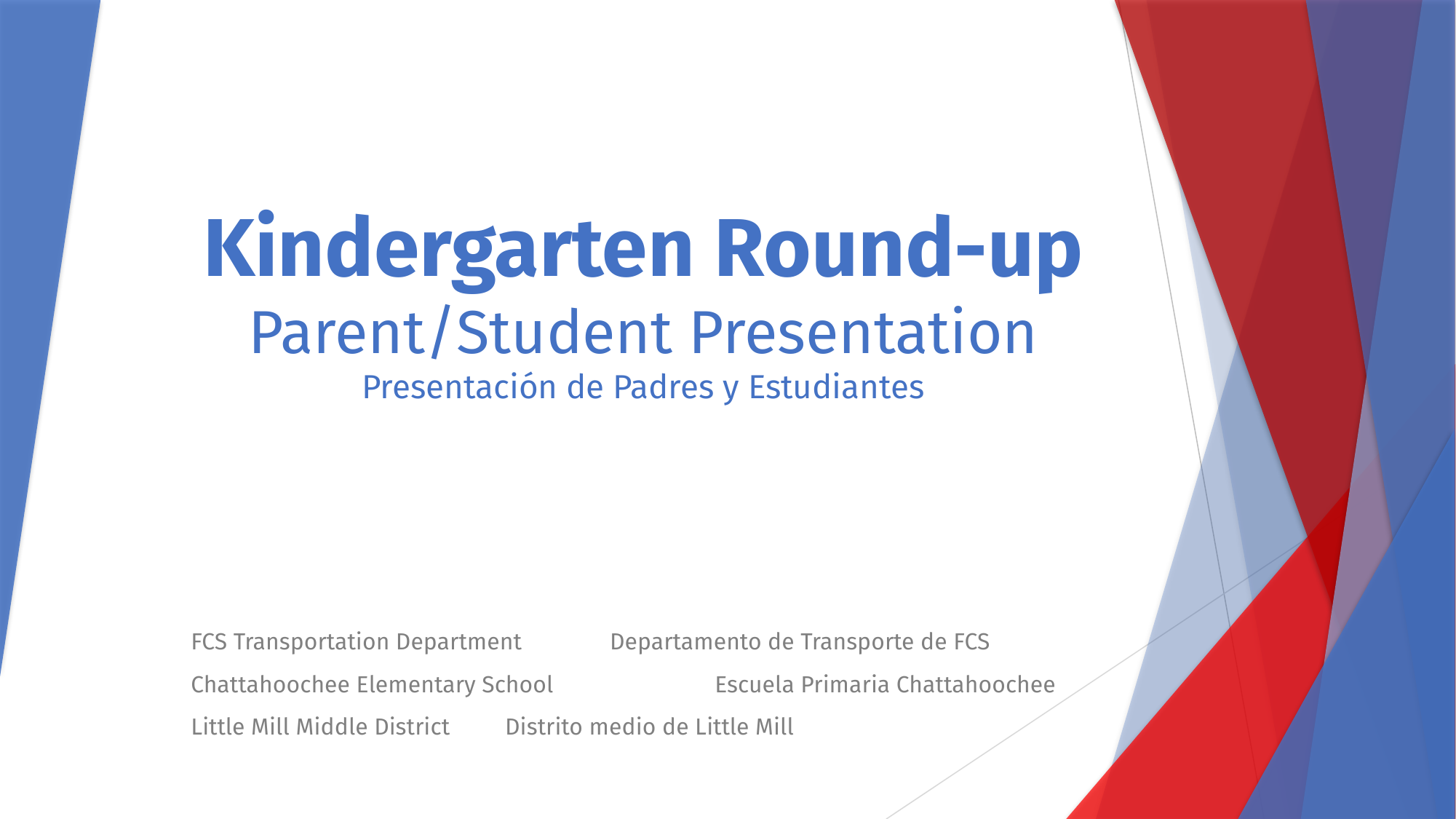

# Kindergarten Round-up Parent/Student Presentation Presentación de Padres y Estudiantes
FCS Transportation Department			Departamento de Transporte de FCS
Chattahoochee Elementary School		 	Escuela Primaria Chattahoochee
Little Mill Middle District					Distrito medio de Little Mill